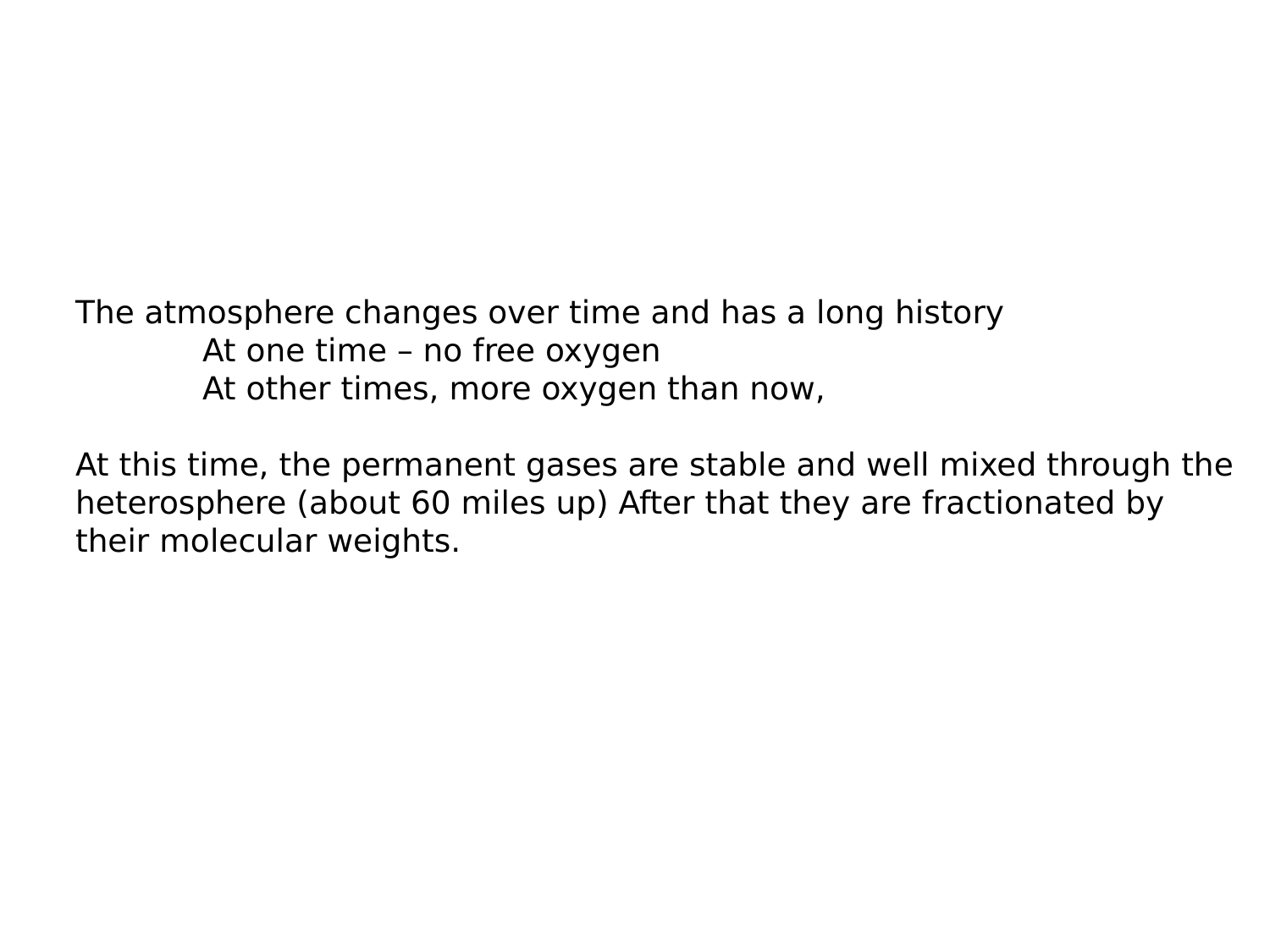

The atmosphere changes over time and has a long history
	At one time – no free oxygen
	At other times, more oxygen than now,

At this time, the permanent gases are stable and well mixed through the
heterosphere (about 60 miles up) After that they are fractionated by
their molecular weights.